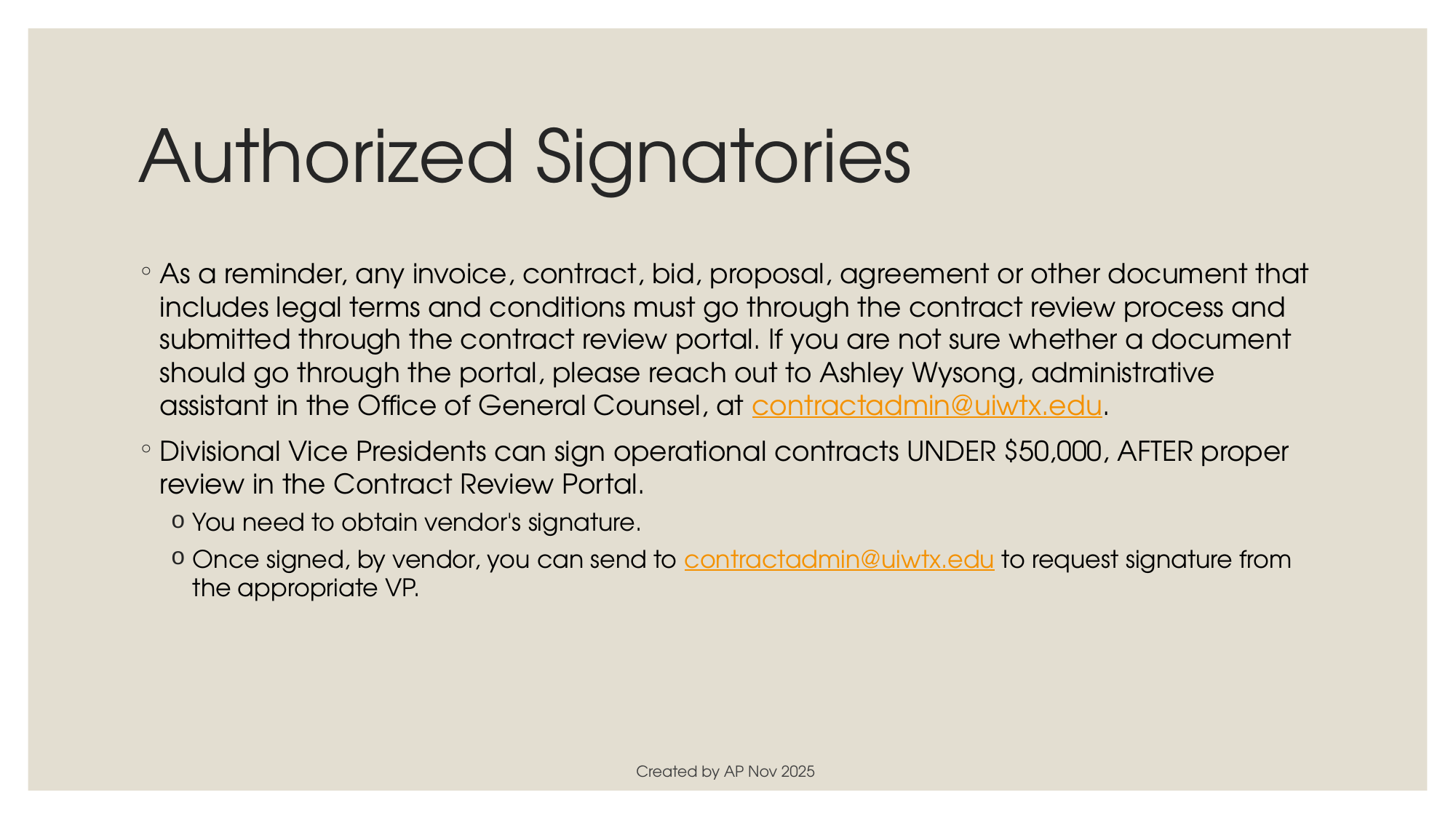

# Authorized Signatories
As a reminder, any invoice, contract, bid, proposal, agreement or other document that includes legal terms and conditions must go through the contract review process and submitted through the contract review portal. If you are not sure whether a document should go through the portal, please reach out to Ashley Wysong, administrative assistant in the Office of General Counsel, at contractadmin@uiwtx.edu.
Divisional Vice Presidents can sign operational contracts UNDER $50,000, AFTER proper review in the Contract Review Portal.
You need to obtain vendor's signature.
Once signed, by vendor, you can send to contractadmin@uiwtx.edu to request signature from the appropriate VP.
Created by AP Nov 2025